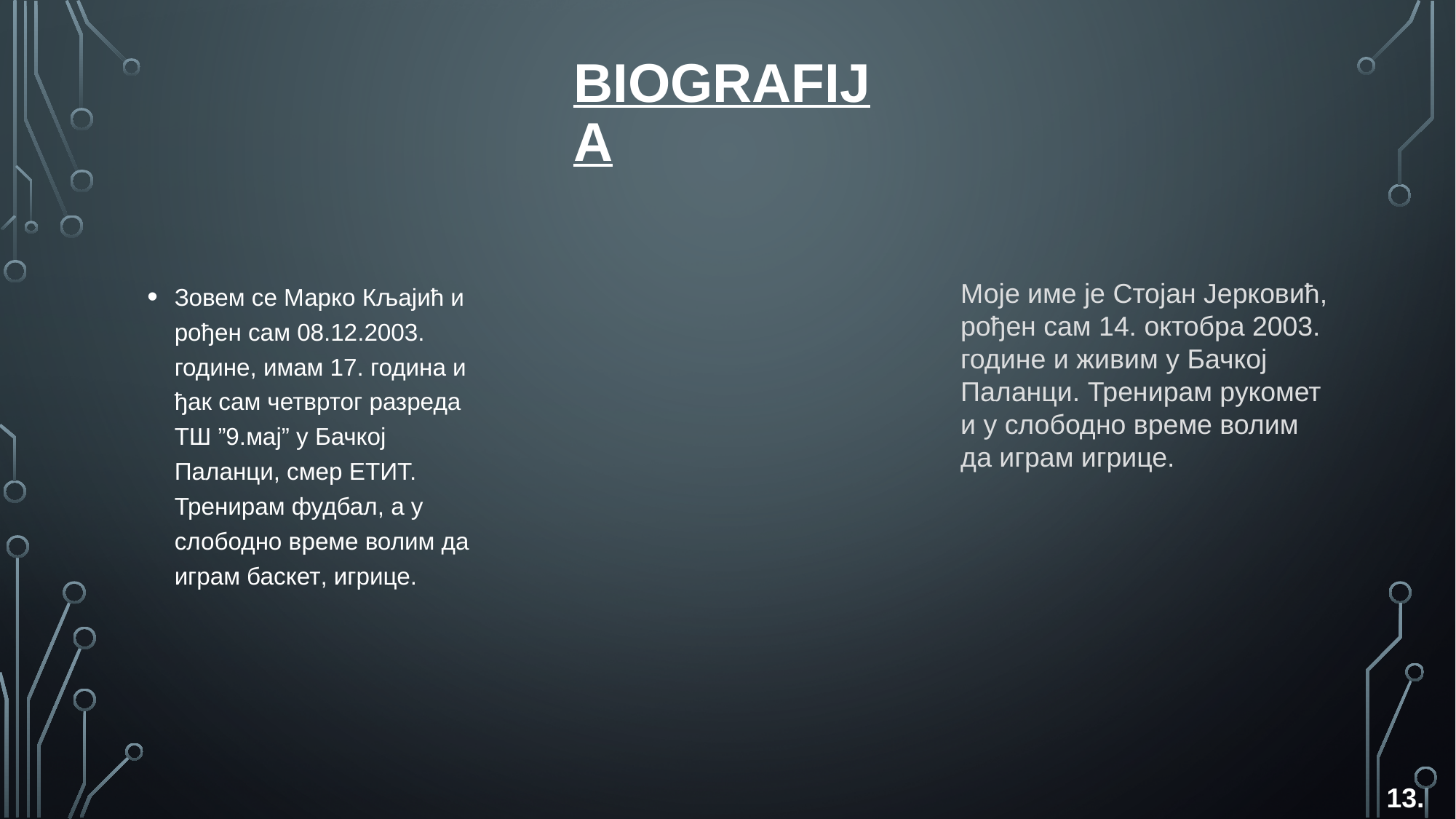

# Biografija
Зовем се Марко Кљајић и рођен сам 08.12.2003. године, имам 17. година и ђак сам четвртог разреда ТШ ”9.мај” у Бачкој Паланци, смер ЕТИТ. Тренирам фудбал, а у слободно време волим да играм баскет, игрице.
Моје име је Стојан Јерковић, рођен сам 14. октобра 2003. године и живим у Бачкој Паланци. Тренирам рукомет и у слободно време волим да играм игрице.
13.